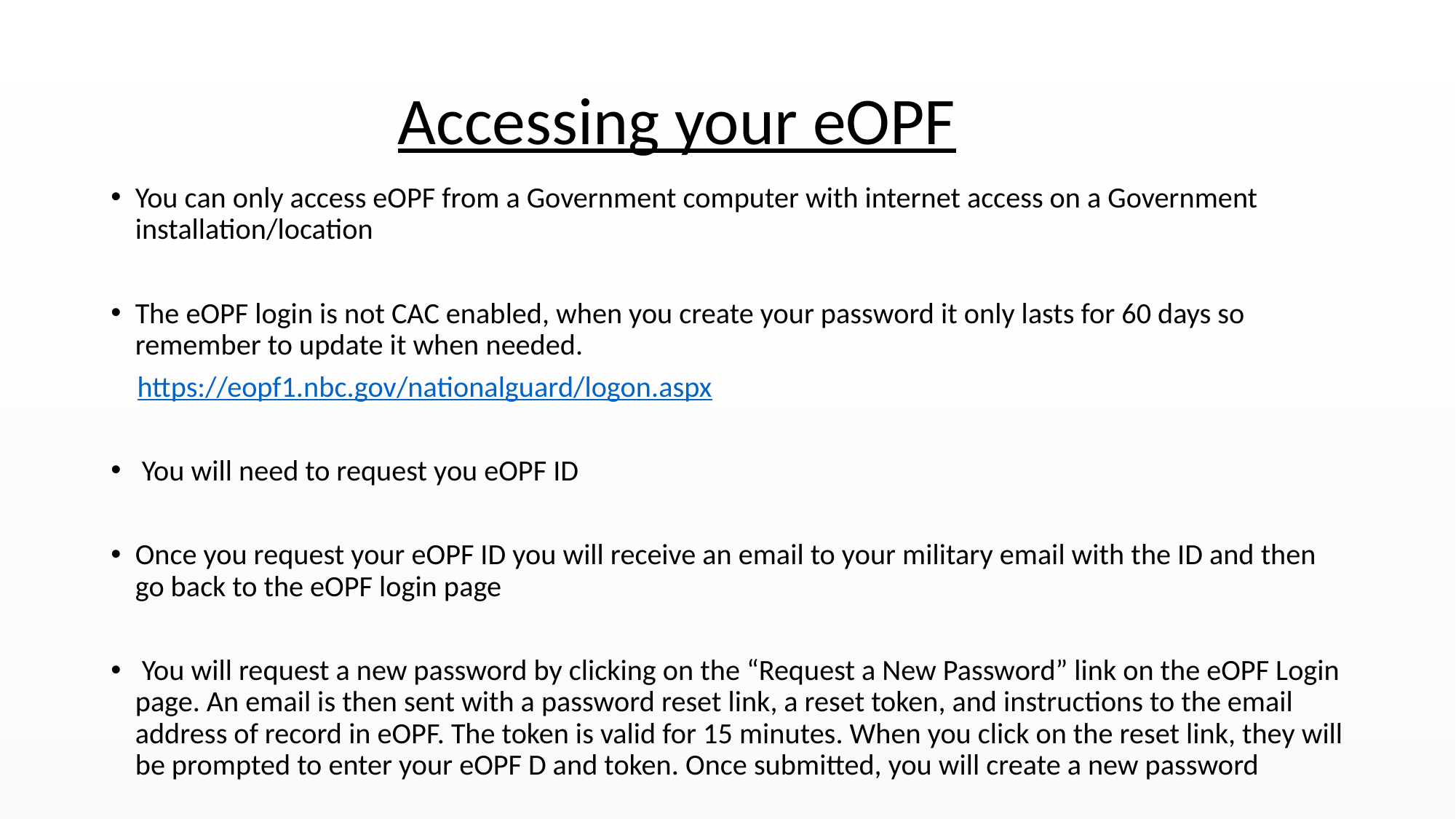

# Accessing your eOPF
You can only access eOPF from a Government computer with internet access on a Government installation/location

The eOPF login is not CAC enabled, when you create your password it only lasts for 60 days so remember to update it when needed.
    https://eopf1.nbc.gov/nationalguard/logon.aspx

 You will need to request you eOPF ID

Once you request your eOPF ID you will receive an email to your military email with the ID and then go back to the eOPF login page

 You will request a new password by clicking on the “Request a New Password” link on the eOPF Login page. An email is then sent with a password reset link, a reset token, and instructions to the email address of record in eOPF. The token is valid for 15 minutes. When you click on the reset link, they will be prompted to enter your eOPF D and token. Once submitted, you will create a new password